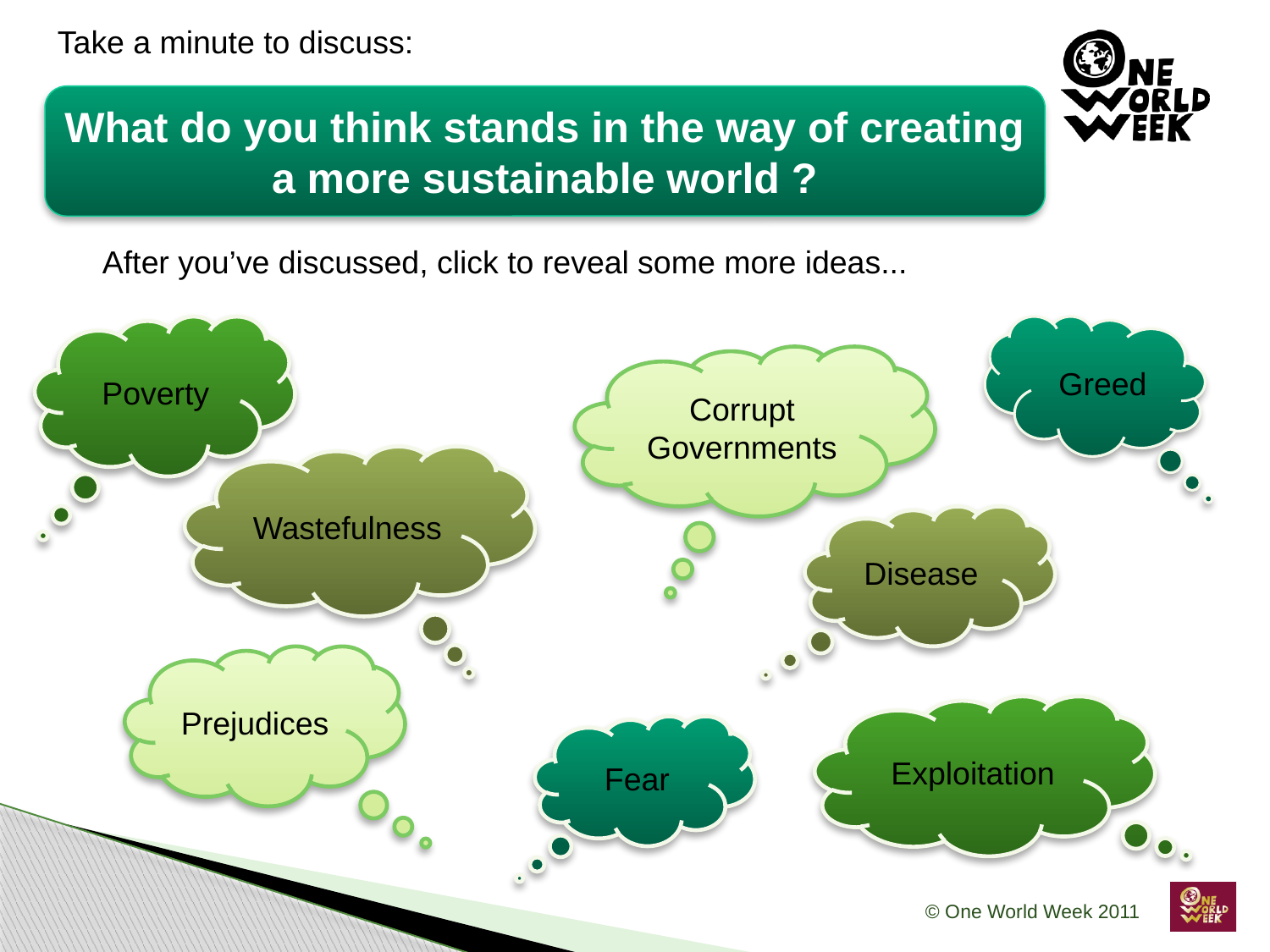

Take a minute to discuss:
What do you think stands in the way of creating a more sustainable world ?
After you’ve discussed, click to reveal some more ideas...
Poverty
Greed
Corrupt Governments
Wastefulness
Disease
Prejudices
Exploitation
Fear